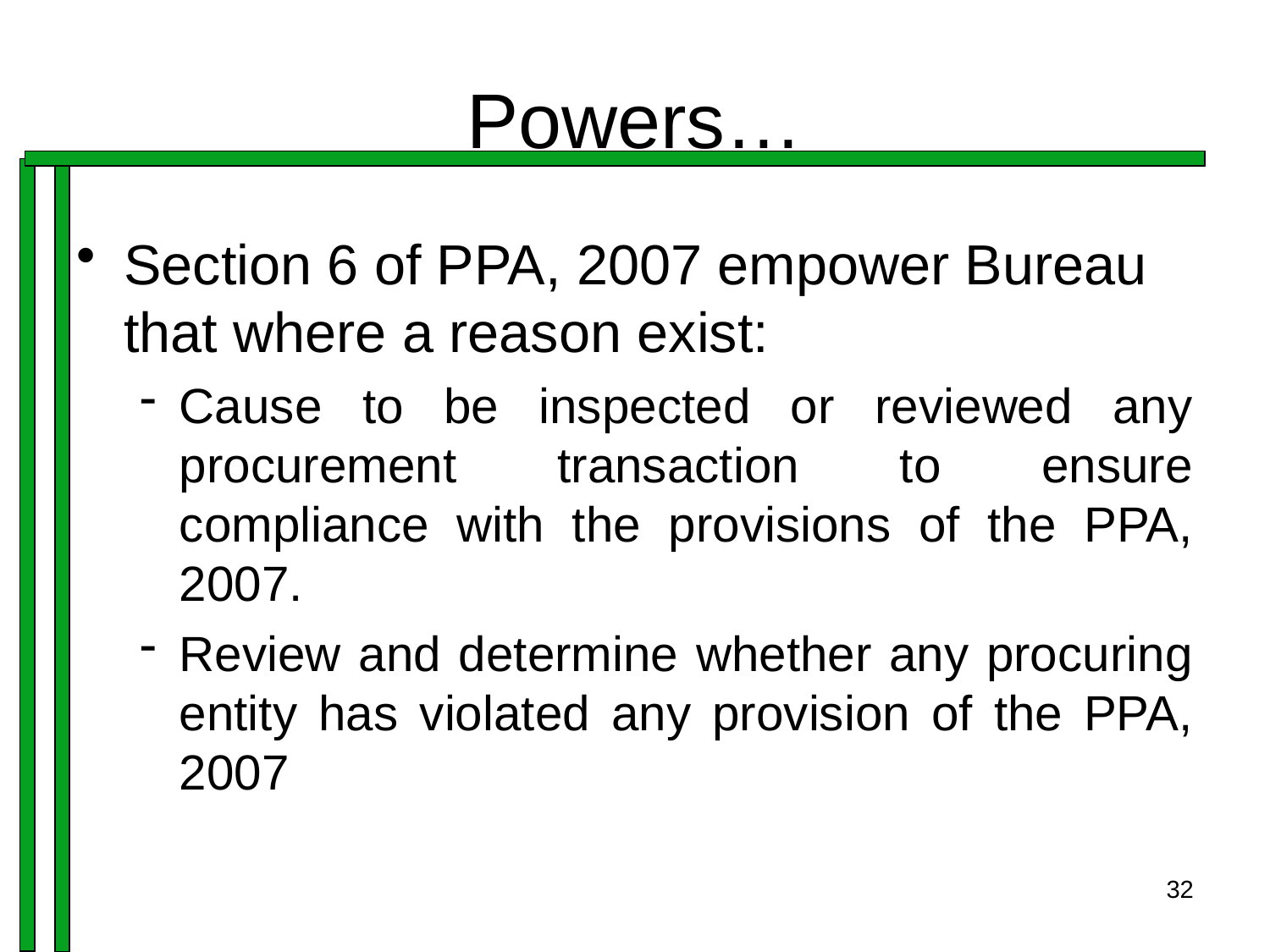

# Powers…
Section 6 of PPA, 2007 empower Bureau that where a reason exist:
Cause to be inspected or reviewed any procurement transaction to ensure compliance with the provisions of the PPA, 2007.
Review and determine whether any procuring entity has violated any provision of the PPA, 2007

32